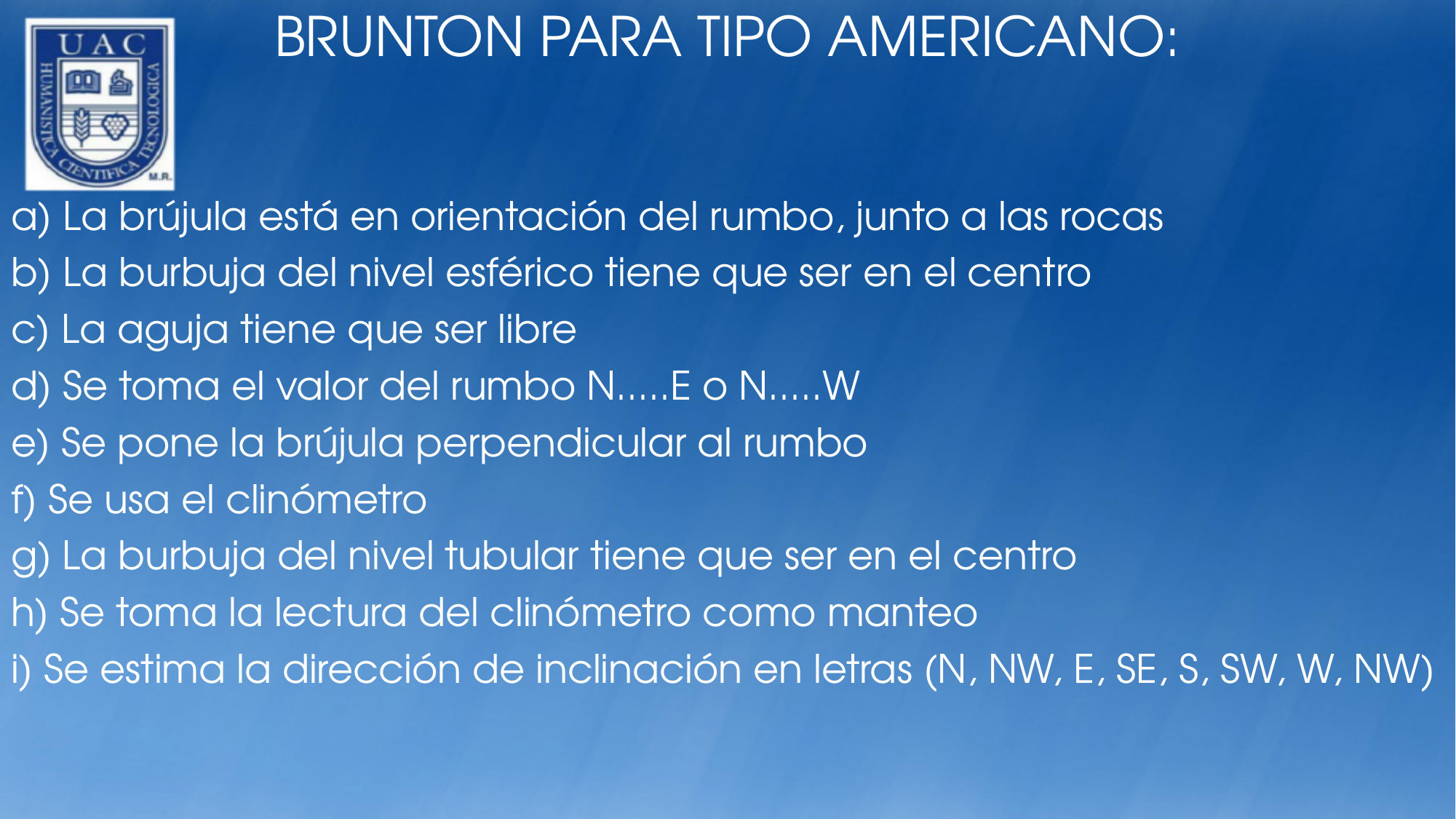

# Brunton para tipo americano:
a) La brújula está en orientación del rumbo, junto a las rocas
b) La burbuja del nivel esférico tiene que ser en el centro
c) La aguja tiene que ser libre
d) Se toma el valor del rumbo N.....E o N.....W
e) Se pone la brújula perpendicular al rumbo
f) Se usa el clinómetro
g) La burbuja del nivel tubular tiene que ser en el centro
h) Se toma la lectura del clinómetro como manteo
i) Se estima la dirección de inclinación en letras (N, NW, E, SE, S, SW, W, NW)